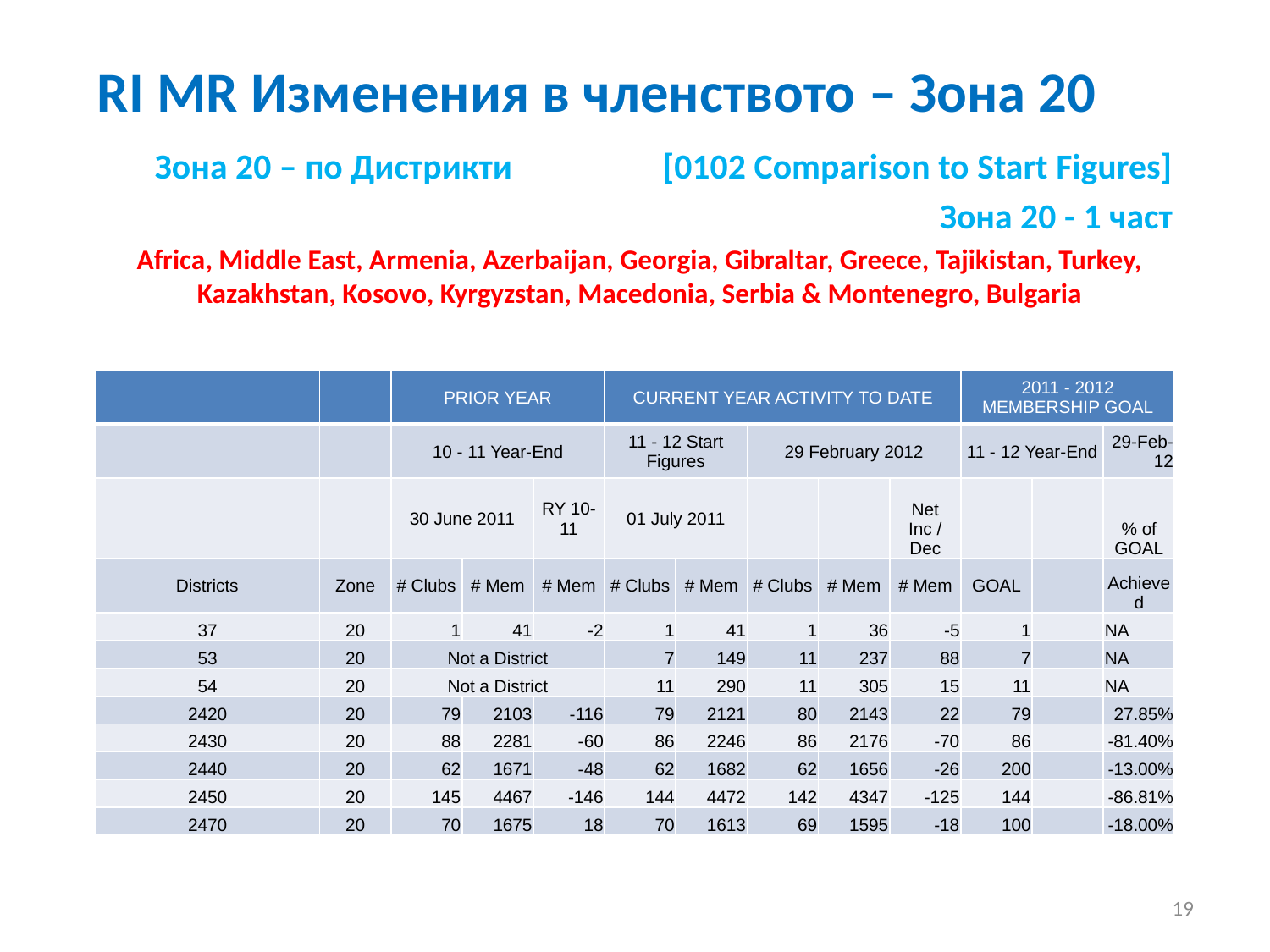

# RI MR Изменения в членството – Зона 20
Зона 20 – по Дистрикти		[0102 Comparison to Start Figures]
Зона 20 - 1 част
Africa, Middle East, Armenia, Azerbaijan, Georgia, Gibraltar, Greece, Tajikistan, Turkey, Kazakhstan, Kosovo, Kyrgyzstan, Macedonia, Serbia & Montenegro, Bulgaria
|  |  | PRIOR YEAR |  |  | CURRENT YEAR ACTIVITY TO DATE |  |  |  |  | 2011 - 2012 MEMBERSHIP GOAL |  |  |
| --- | --- | --- | --- | --- | --- | --- | --- | --- | --- | --- | --- | --- |
|  |  | 10 - 11 Year-End |  |  | 11 - 12 Start Figures |  | 29 February 2012 |  |  | 11 - 12 Year-End |  | 29-Feb-12 |
|  |  | 30 June 2011 |  | RY 10-11 | 01 July 2011 |  |  |  | Net Inc / Dec |  |  | % of GOAL |
| Districts | Zone | # Clubs | # Mem | # Mem | # Clubs | # Mem | # Clubs | # Mem | # Mem | GOAL |  | Achieved |
| 37 | 20 | 1 | 41 | -2 | 1 | 41 | 1 | 36 | -5 | 1 |  | NA |
| 53 | 20 | Not a District |  |  | 7 | 149 | 11 | 237 | 88 | 7 |  | NA |
| 54 | 20 | Not a District |  |  | 11 | 290 | 11 | 305 | 15 | 11 |  | NA |
| 2420 | 20 | 79 | 2103 | -116 | 79 | 2121 | 80 | 2143 | 22 | 79 |  | 27.85% |
| 2430 | 20 | 88 | 2281 | -60 | 86 | 2246 | 86 | 2176 | -70 | 86 |  | -81.40% |
| 2440 | 20 | 62 | 1671 | -48 | 62 | 1682 | 62 | 1656 | -26 | 200 |  | -13.00% |
| 2450 | 20 | 145 | 4467 | -146 | 144 | 4472 | 142 | 4347 | -125 | 144 |  | -86.81% |
| 2470 | 20 | 70 | 1675 | 18 | 70 | 1613 | 69 | 1595 | -18 | 100 |  | -18.00% |
19